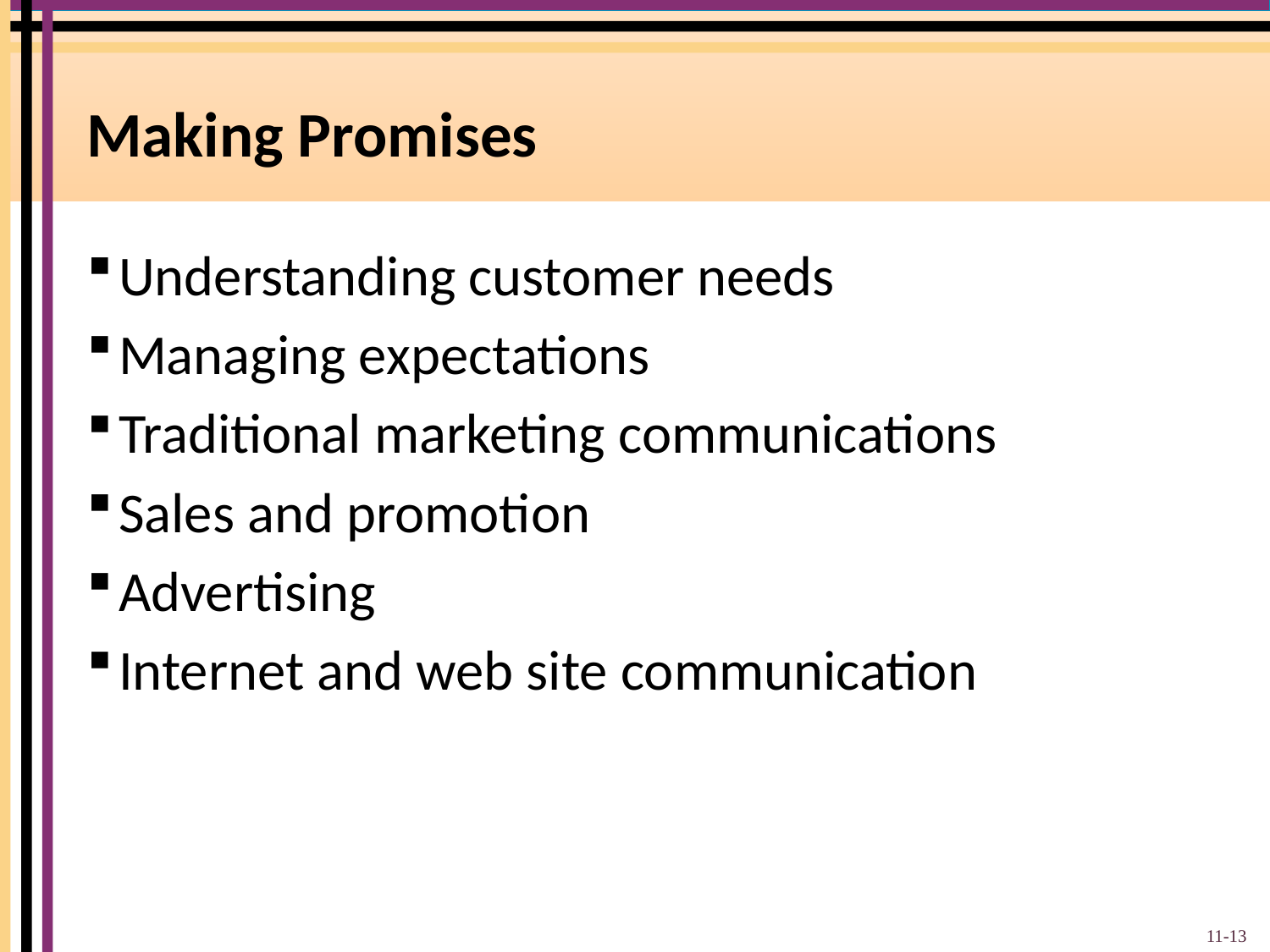

# Making Promises
Understanding customer needs
Managing expectations
Traditional marketing communications
Sales and promotion
Advertising
Internet and web site communication
11-13